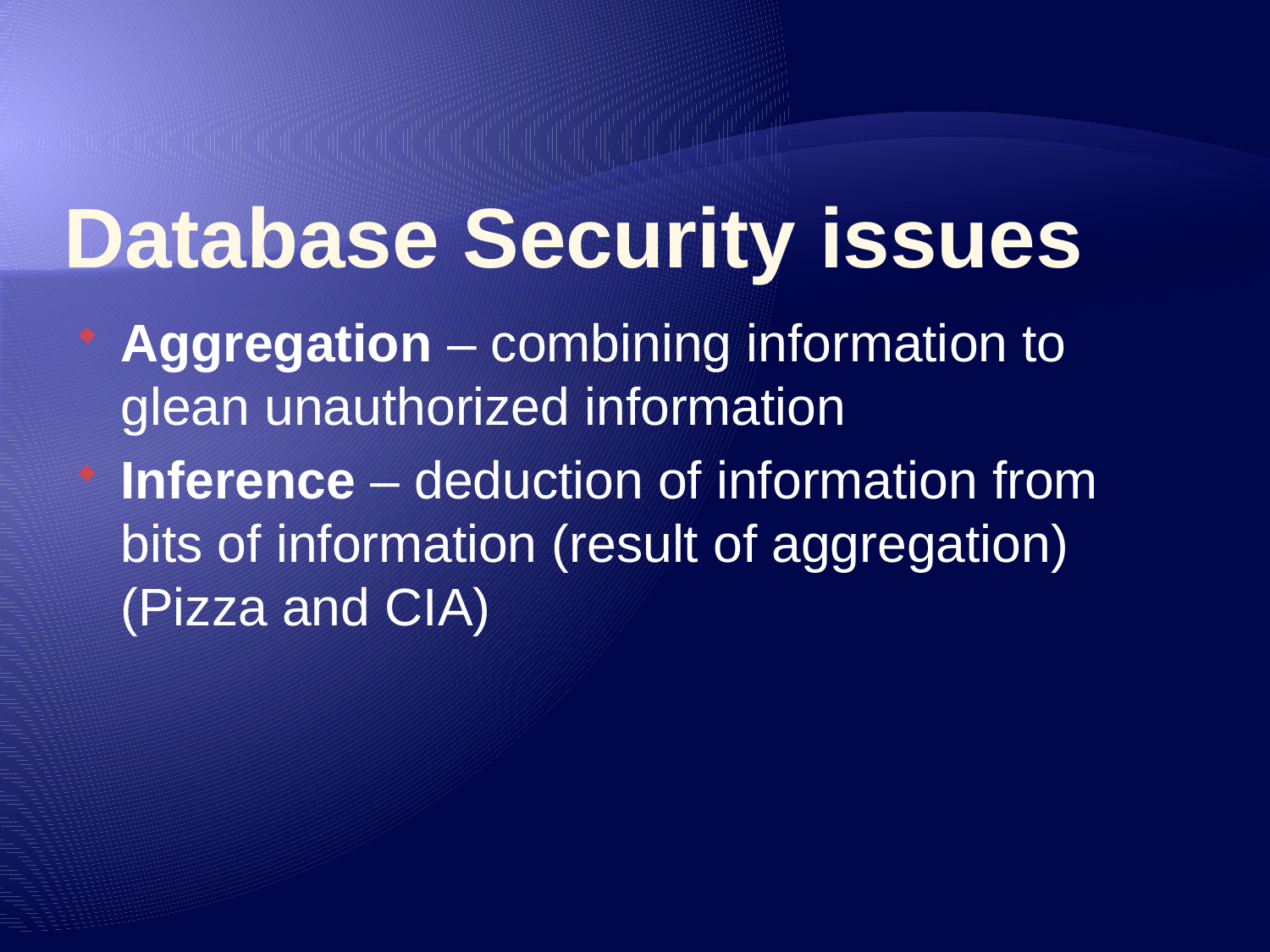

# Database Security issues
Aggregation – combining information to glean unauthorized information
Inference – deduction of information from bits of information (result of aggregation) (Pizza and CIA)